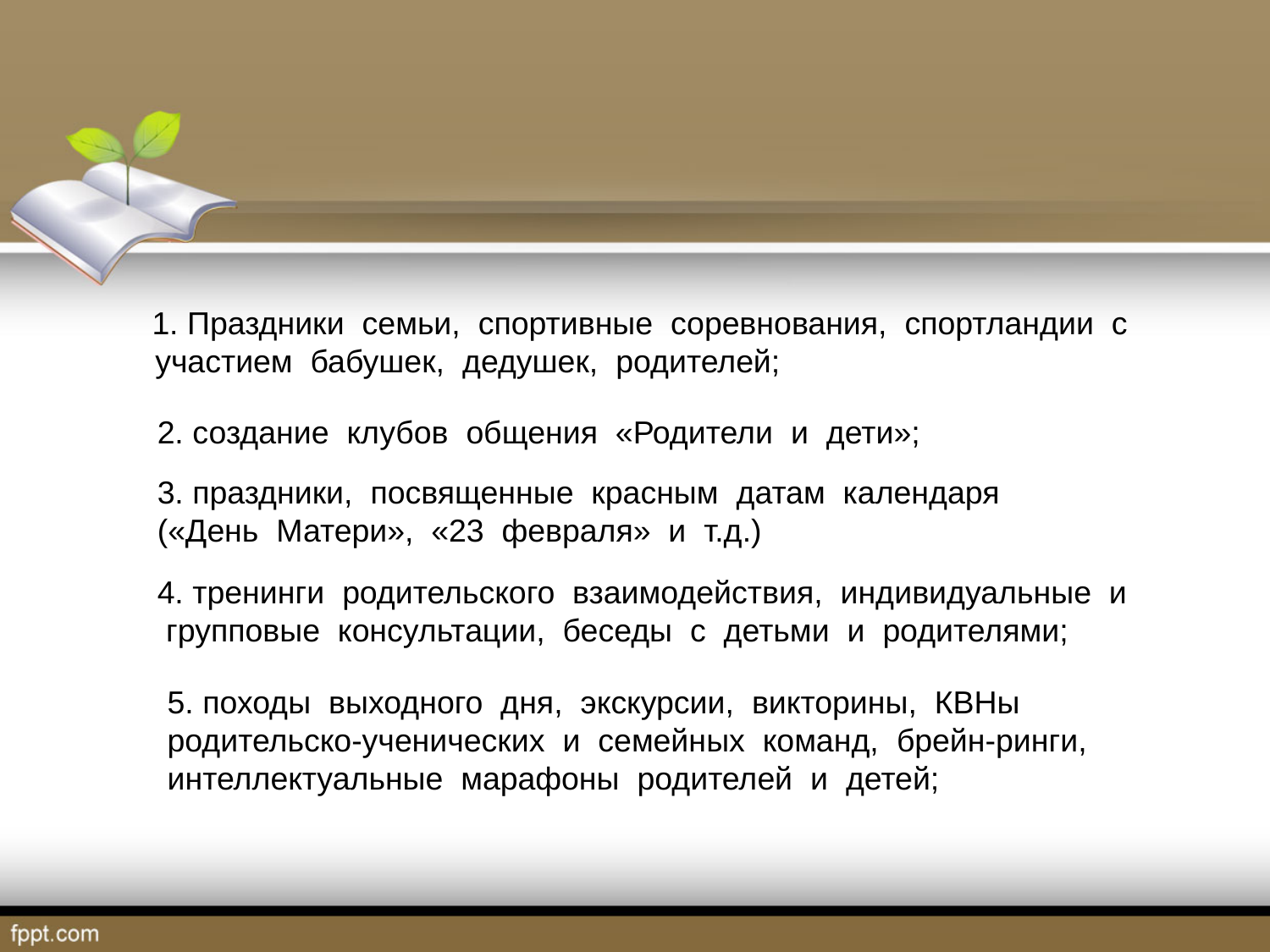

#
     1. Праздники  семьи,  спортивные  соревнования,  спортландии  с участием  бабушек,  дедушек,  родителей;
2. создание  клубов  общения  «Родители  и  дети»;
3. праздники,  посвященные  красным  датам  календаря  («День  Матери»,  «23  февраля»  и  т.д.)
4. тренинги  родительского  взаимодействия,  индивидуальные  и  групповые  консультации,  беседы  с  детьми  и  родителями;
5. походы  выходного  дня,  экскурсии,  викторины,  КВНы  родительско-ученических  и  семейных  команд,  брейн-ринги,  интеллектуальные  марафоны  родителей  и  детей;